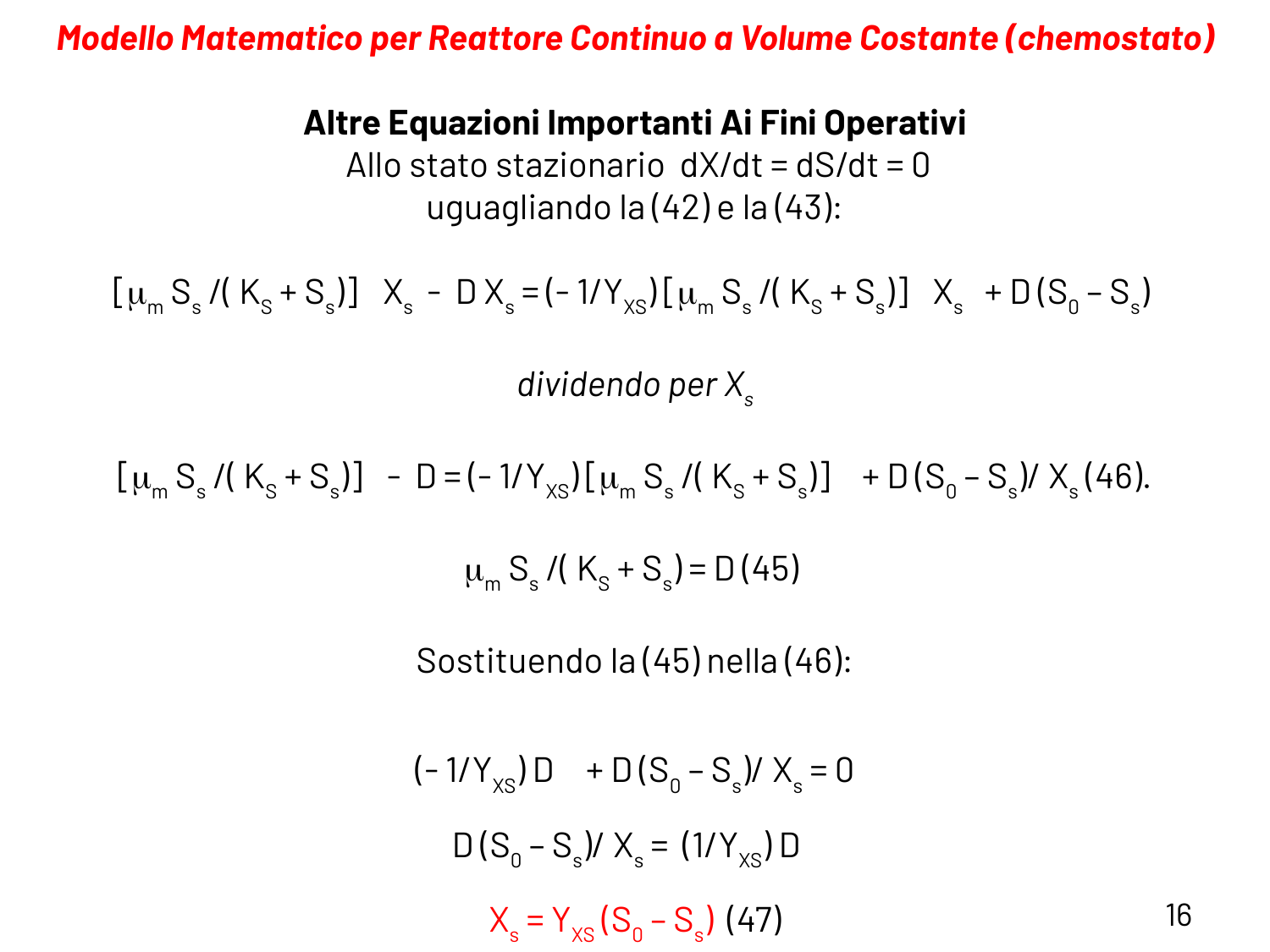

Modello Matematico per Reattore Continuo a Volume Costante (chemostato)

Altre Equazioni Importanti Ai Fini Operativi
 Allo stato stazionario  dX/dt = dS/dt = 0
uguagliando la (42) e la (43):

[μm Ss /( KS + Ss)]  Xs  -  D Xs = (- 1/YXS) [μm Ss /( KS + Ss)]  Xs   + D (S0 – Ss)

dividendo per Xs

[μm Ss /( KS + Ss)]  -  D = (- 1/YXS) [μm Ss /( KS + Ss)]   + D (S0 – Ss)/ Xs (46).

μm Ss /( KS + Ss) = D (45)

Sostituendo la (45) nella (46):

(- 1/YXS) D   + D (S0 – Ss)/ Xs = 0
D (S0 – Ss)/ Xs =  (1/YXS) D
Xs = YXS (S0 – Ss)  (47)
16